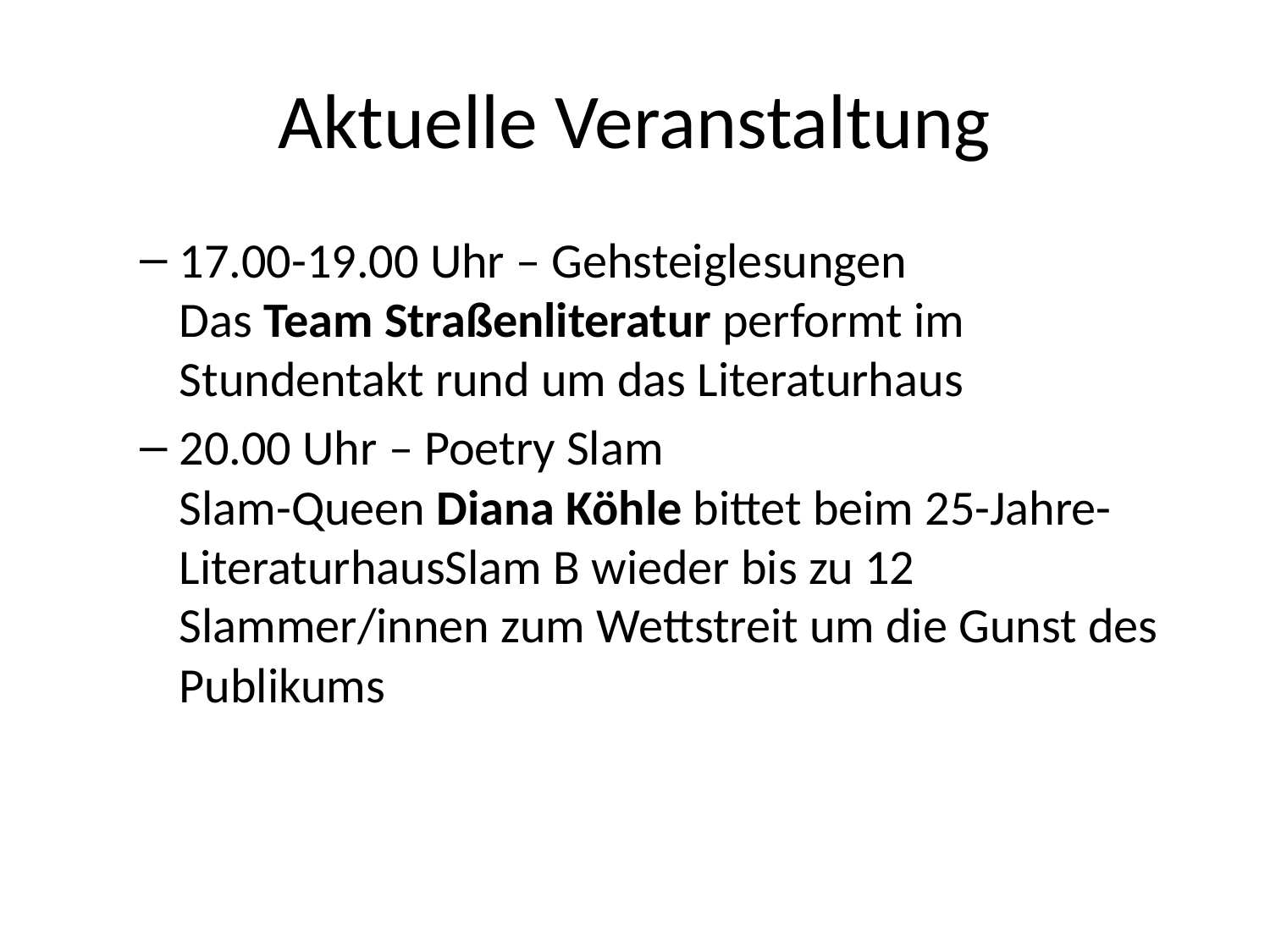

# Aktuelle Veranstaltung
17.00-19.00 Uhr – Gehsteiglesungen 
Das Team Straßenliteratur performt im Stundentakt rund um das Literaturhaus
20.00 Uhr – Poetry Slam 
Slam-Queen Diana Köhle bittet beim 25-Jahre-LiteraturhausSlam B wieder bis zu 12 Slammer/innen zum Wettstreit um die Gunst des Publikums